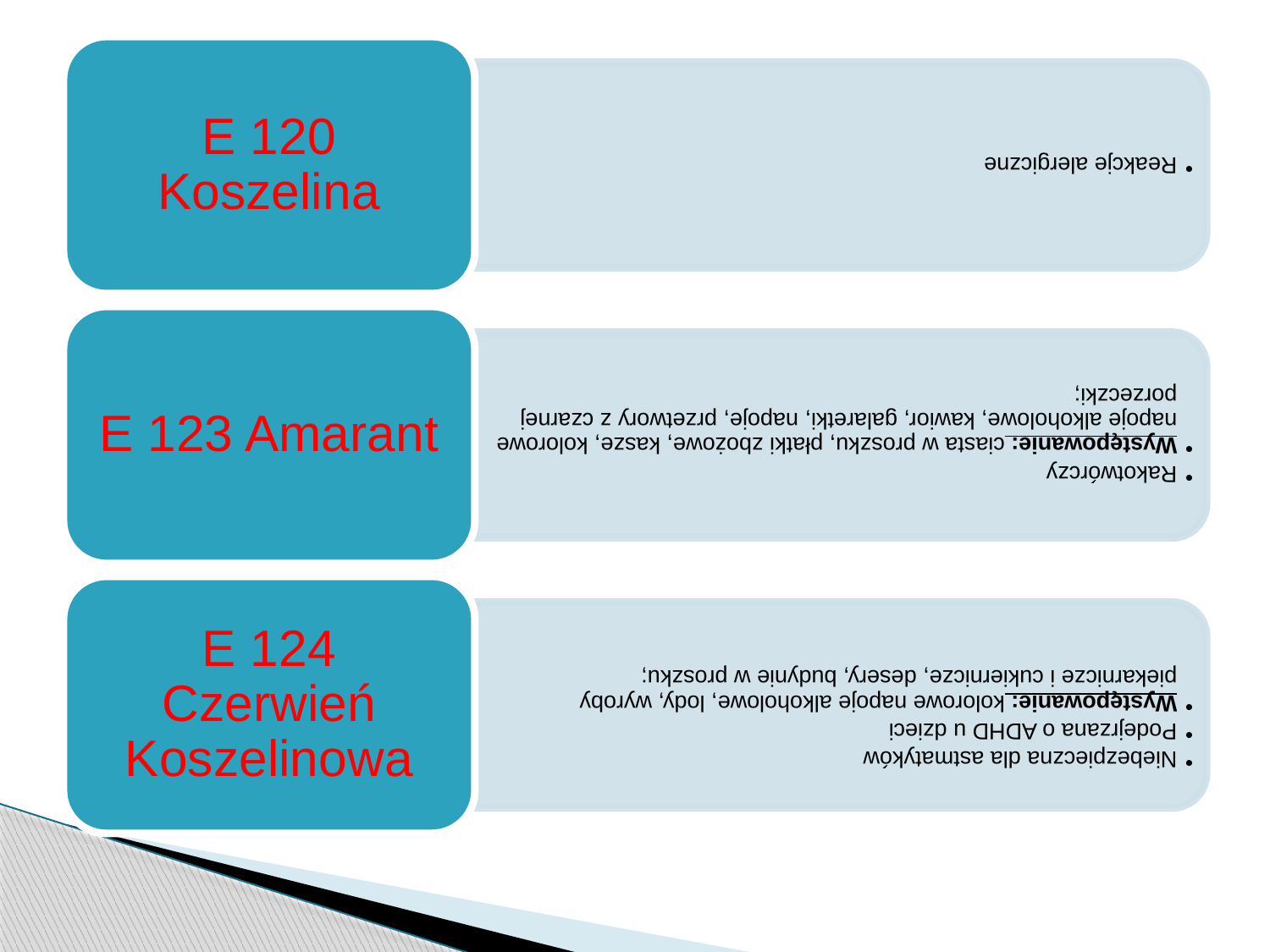

Reakcje alergiczne
E 120 Koszelina
Rakotwórczy
Występowanie: ciasta w proszku, płatki zbożowe, kasze, kolorowe napoje alkoholowe, kawior, galaretki, napoje, przetwory z czarnej porzeczki;
E 123 Amarant
Niebezpieczna dla astmatyków
Podejrzana o ADHD u dzieci
Występowanie: kolorowe napoje alkoholowe, lody, wyroby piekarnicze i cukiernicze, desery, budynie w proszku;

E 124 Czerwień Koszelinowa